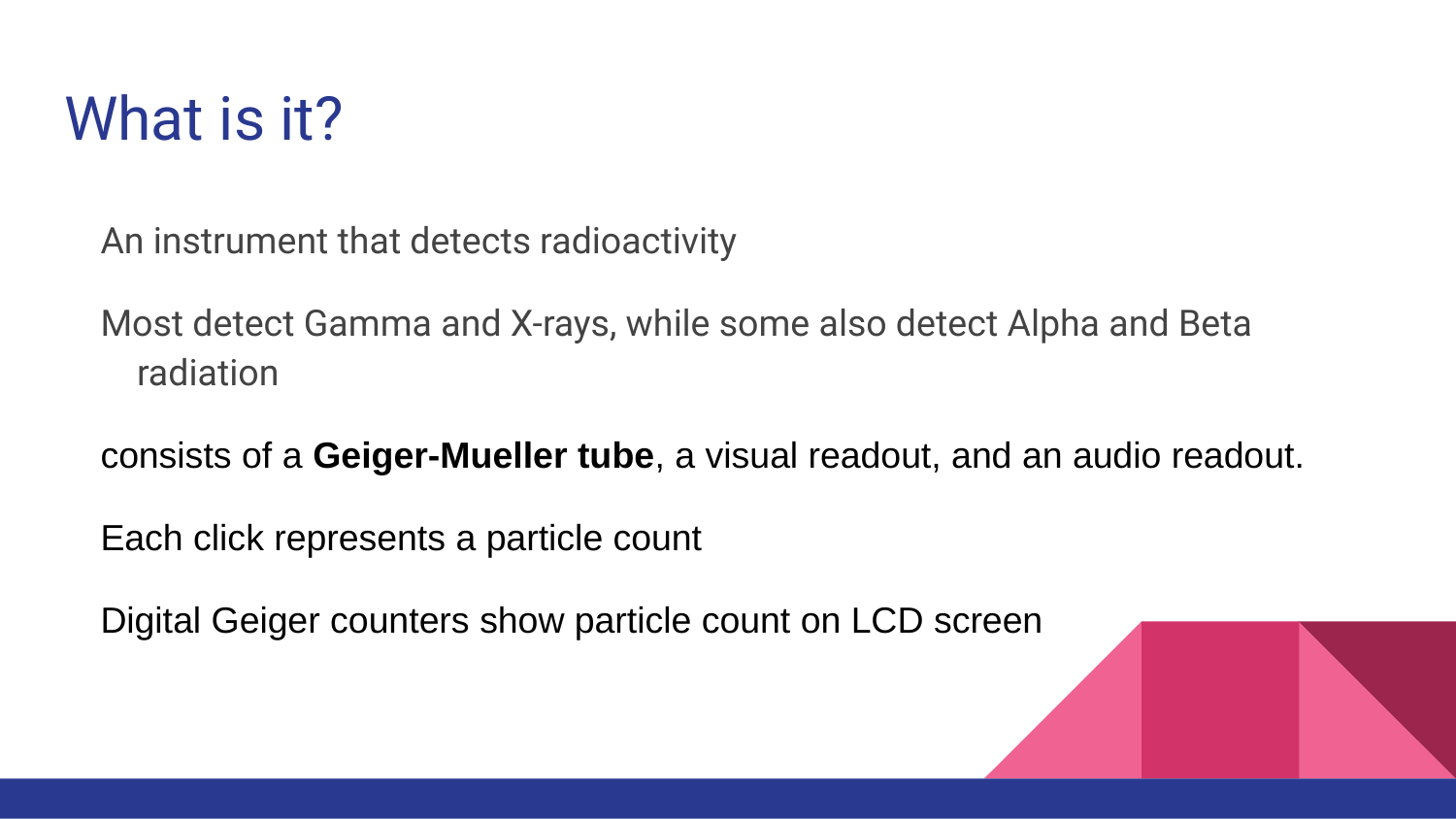

# What is it?
An instrument that detects radioactivity
Most detect Gamma and X-rays, while some also detect Alpha and Beta radiation
consists of a Geiger-Mueller tube, a visual readout, and an audio readout.
Each click represents a particle count
Digital Geiger counters show particle count on LCD screen